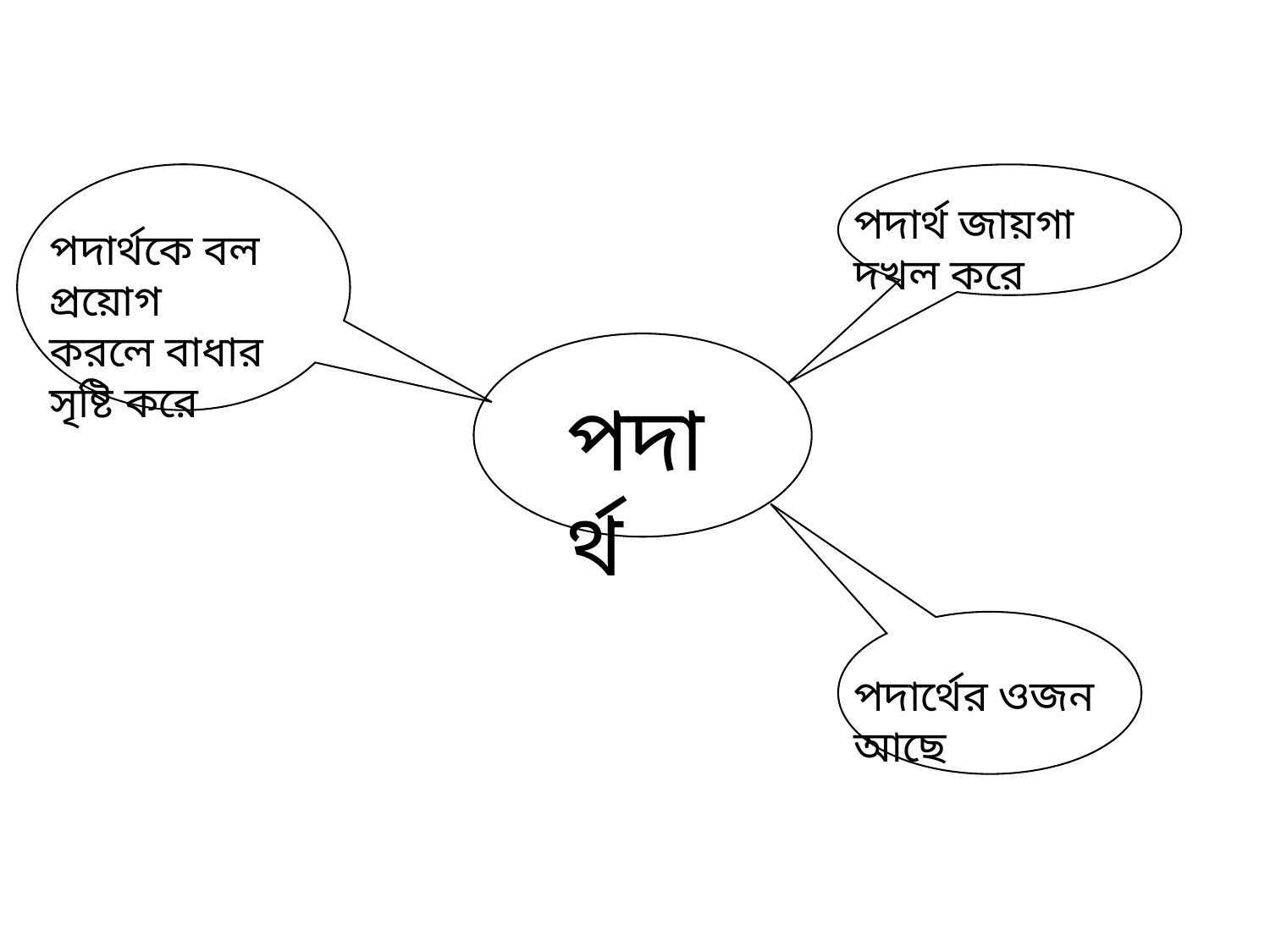

পদার্থকে বল প্রয়োগ
করলে বাধার সৃষ্টি করে

পদার্থ জায়গা দখল করে

পদার্থ

পদার্থের ওজন আছে